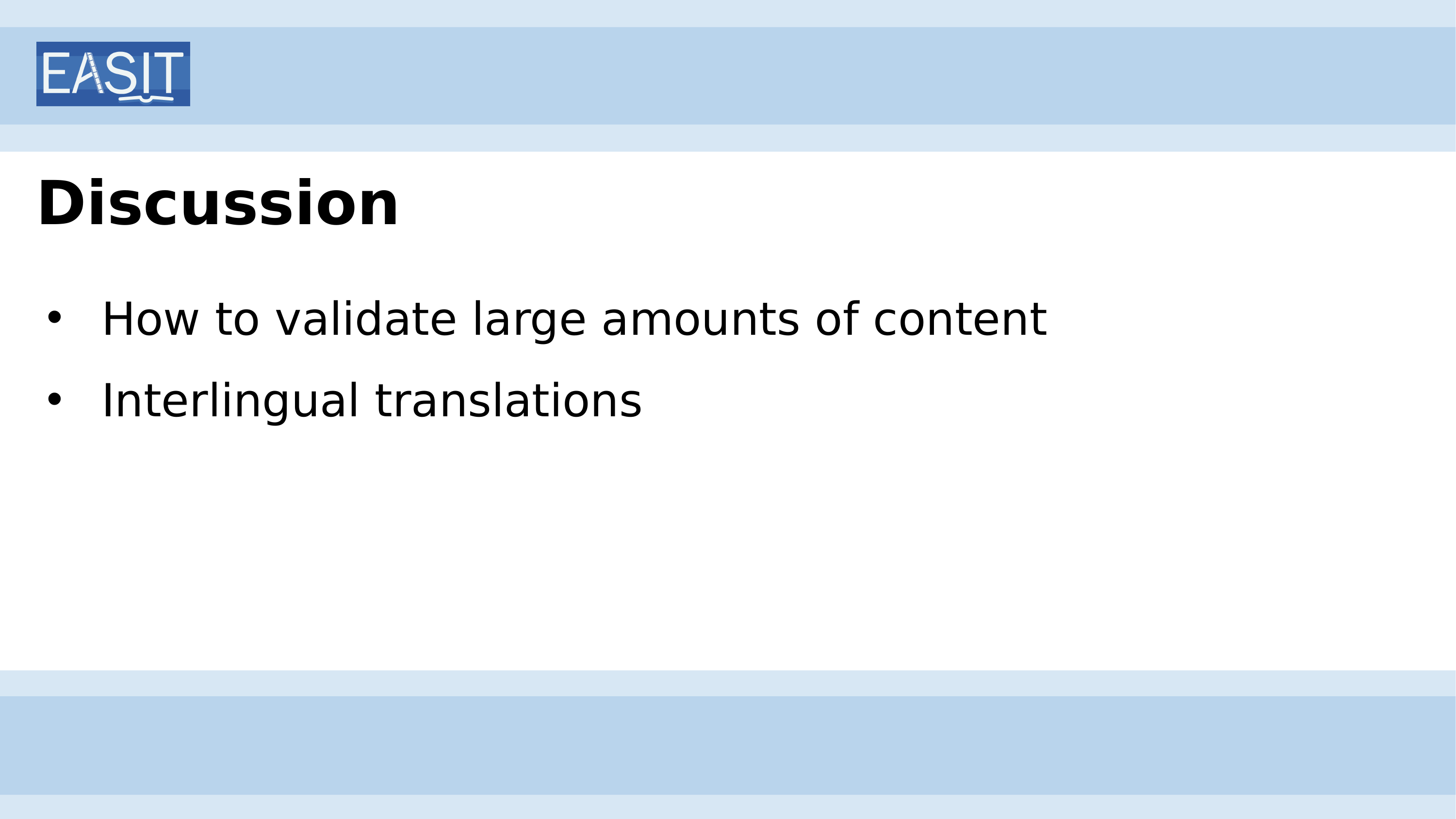

# Discussion
How to validate large amounts of content
Interlingual translations